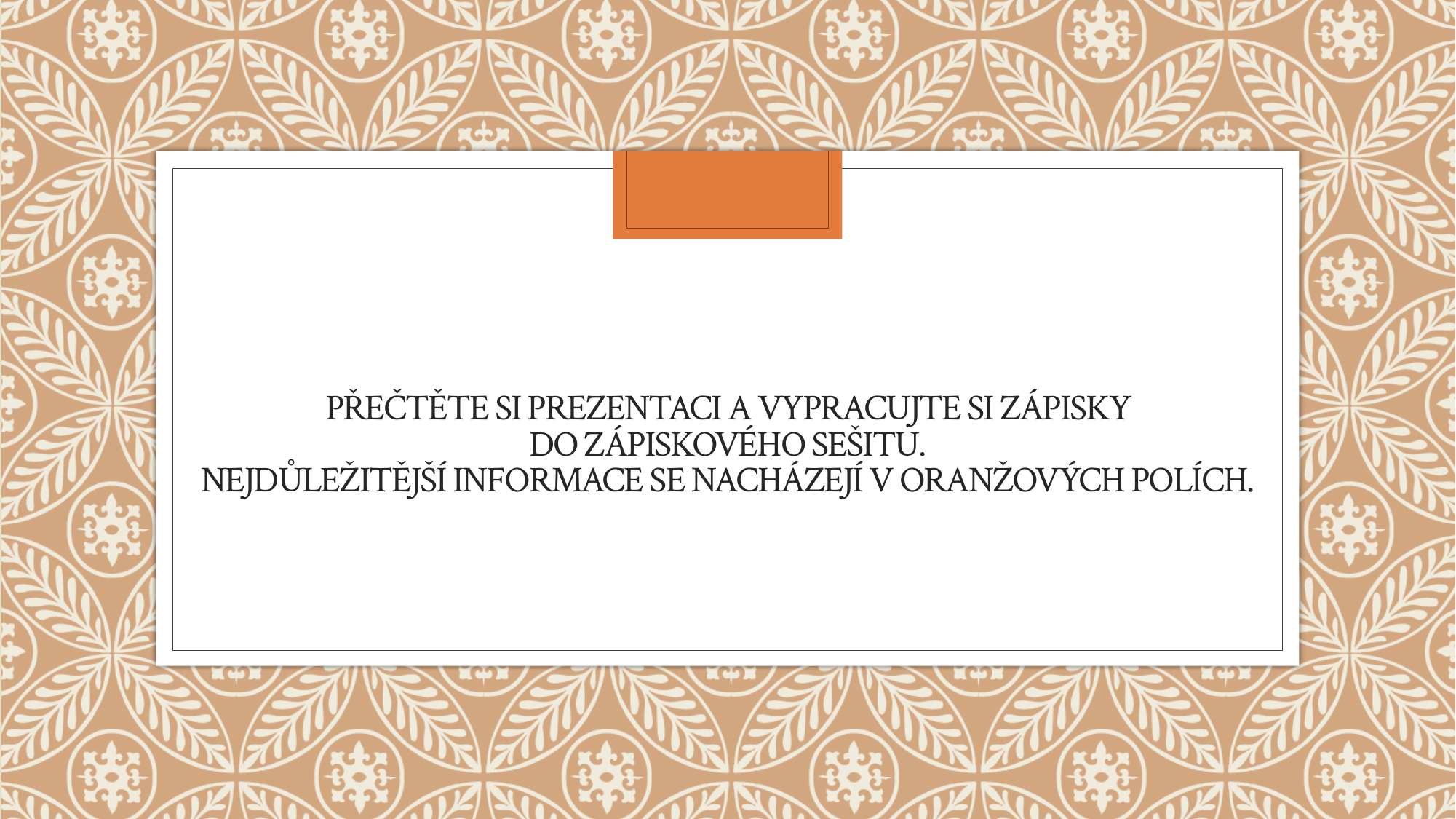

# Přečtěte si prezentaci a vypracujte si zápisky do zápiskového sešitu. Nejdůležitější informace se nacházejí v oranžových polích.